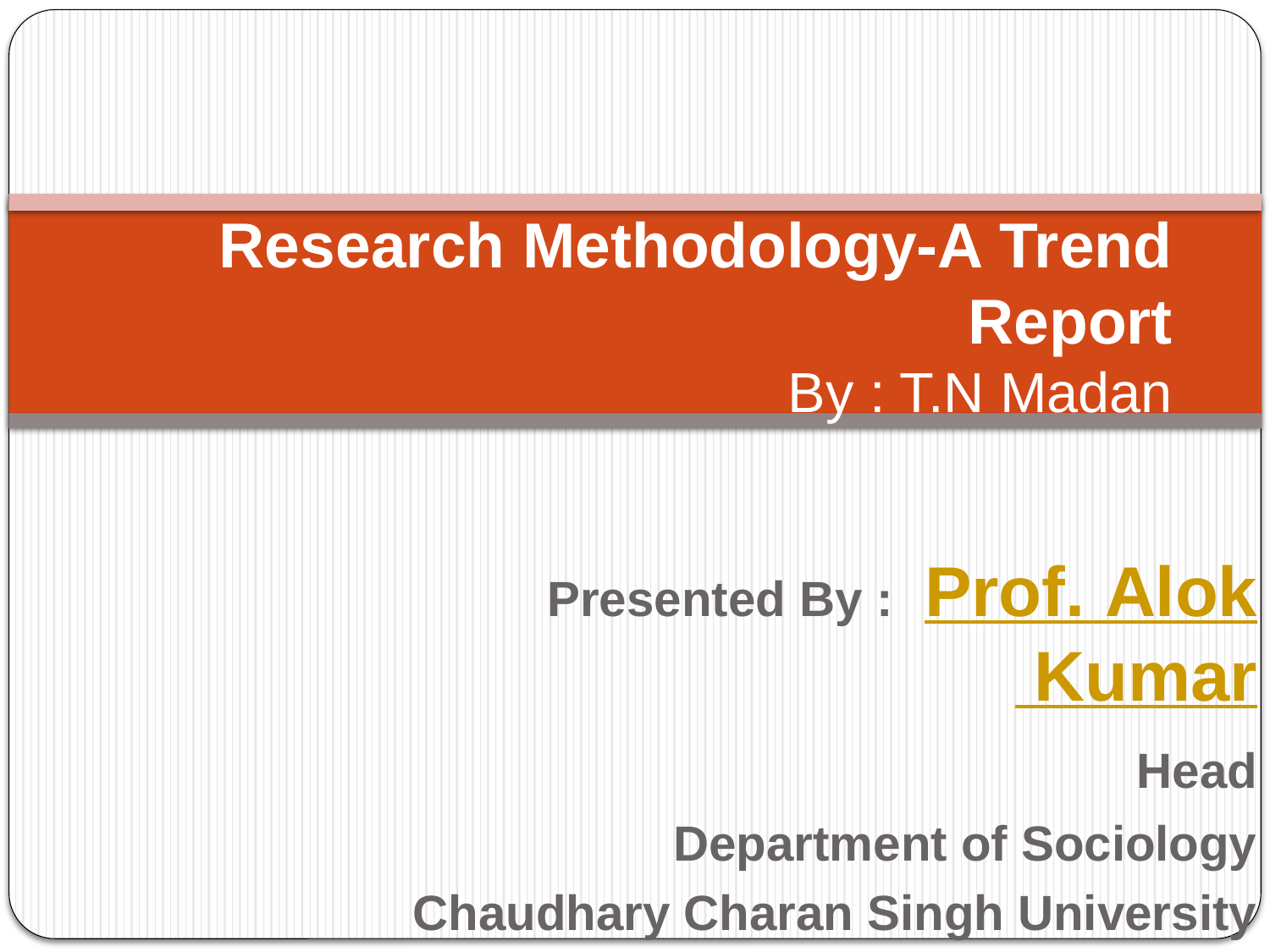

# Research Methodology-A Trend Report By : T.N Madan
Presented By :  Prof. Alok Kumar
	 Head
	            Department of Sociology
Chaudhary Charan Singh University